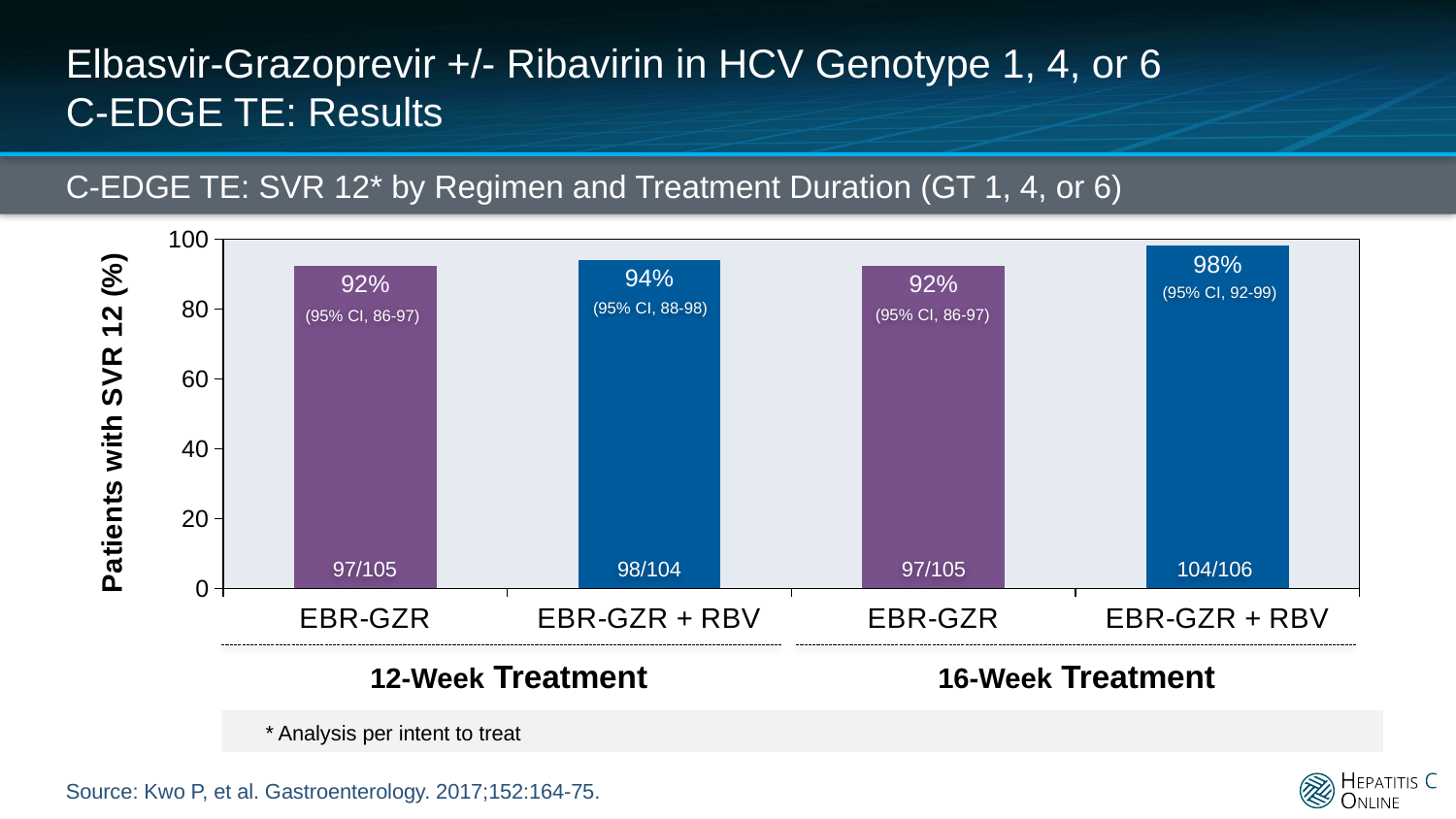

# Elbasvir-Grazoprevir +/- Ribavirin in HCV Genotype 1, 4, or 6 C-EDGE TE: Results

C-EDGE TE: SVR 12* by Regimen and Treatment Duration (GT 1, 4, or 6)

### Chart

| Category |  |
|---|---|
| EBR-GZR | 92.4 |
| EBR-GZR + RBV | 94.2 |
| EBR-GZR | 92.4 |
| EBR-GZR + RBV | 98.1 |
(95% CI, 92-99)
(95% CI, 88-98)
(95% CI, 86-97)
(95% CI, 86-97)
97/105
98/104
97/105
104/106
12-Week Treatment
16-Week Treatment
* Analysis per intent to treat
Source: Kwo P, et al. Gastroenterology. 2017;152:164-75.